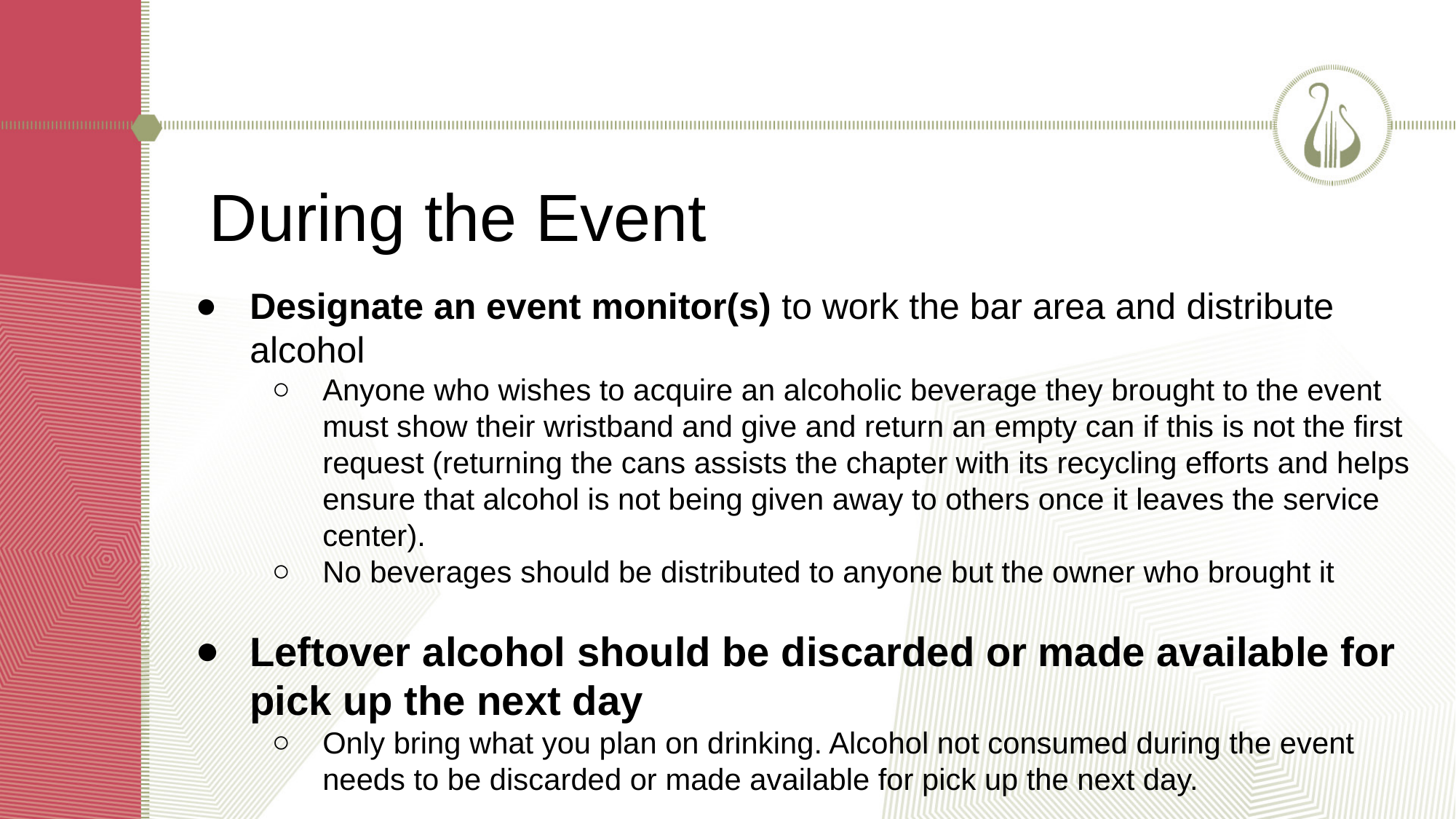

# During the Event
Designate an event monitor(s) to work the bar area and distribute alcohol
Anyone who wishes to acquire an alcoholic beverage they brought to the event must show their wristband and give and return an empty can if this is not the first request (returning the cans assists the chapter with its recycling efforts and helps ensure that alcohol is not being given away to others once it leaves the service center).
No beverages should be distributed to anyone but the owner who brought it

Leftover alcohol should be discarded or made available for pick up the next day
Only bring what you plan on drinking. Alcohol not consumed during the event needs to be discarded or made available for pick up the next day.